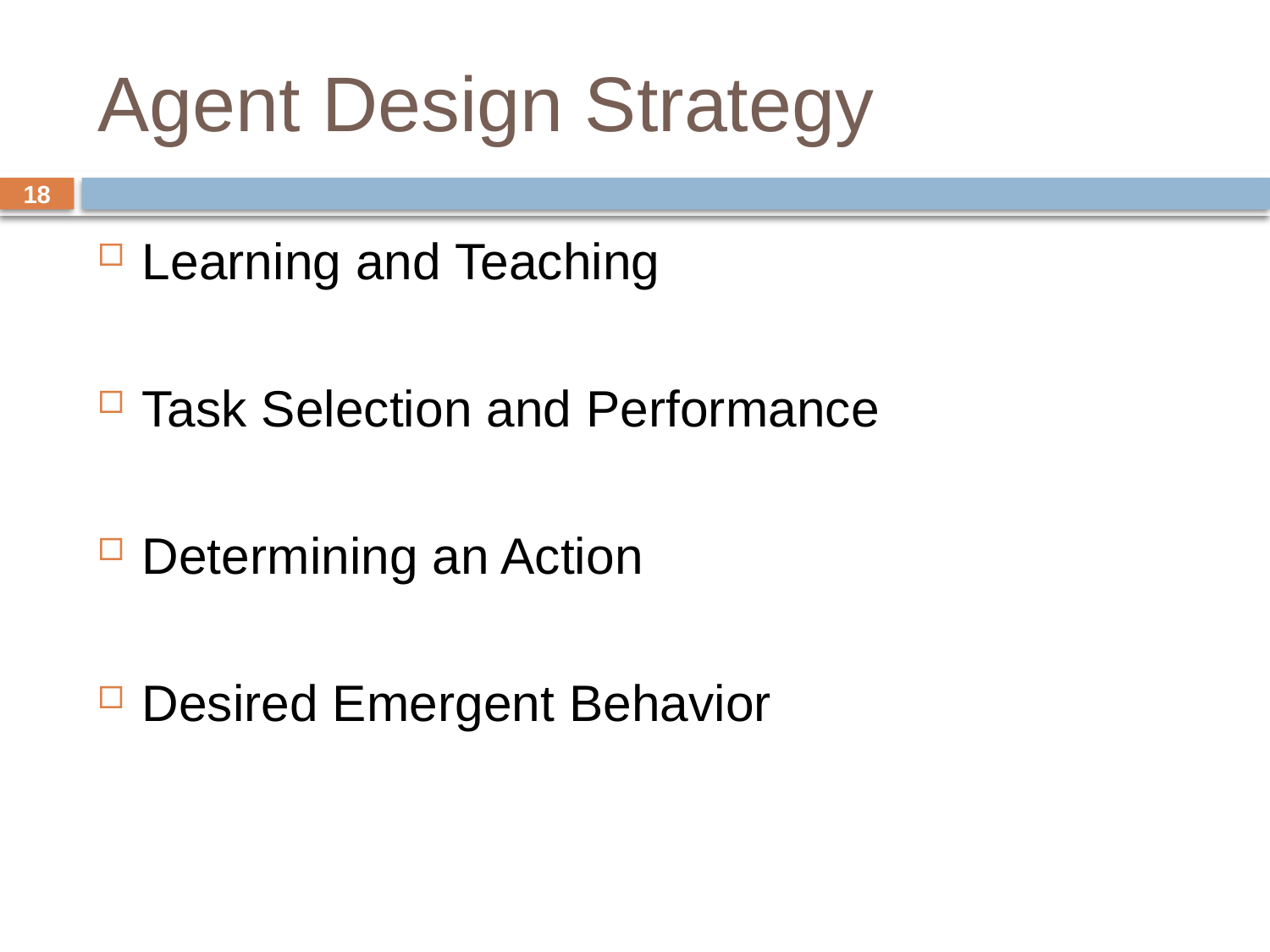

# Agent Design Strategy
18
Learning and Teaching

Task Selection and Performance

Determining an Action

Desired Emergent Behavior